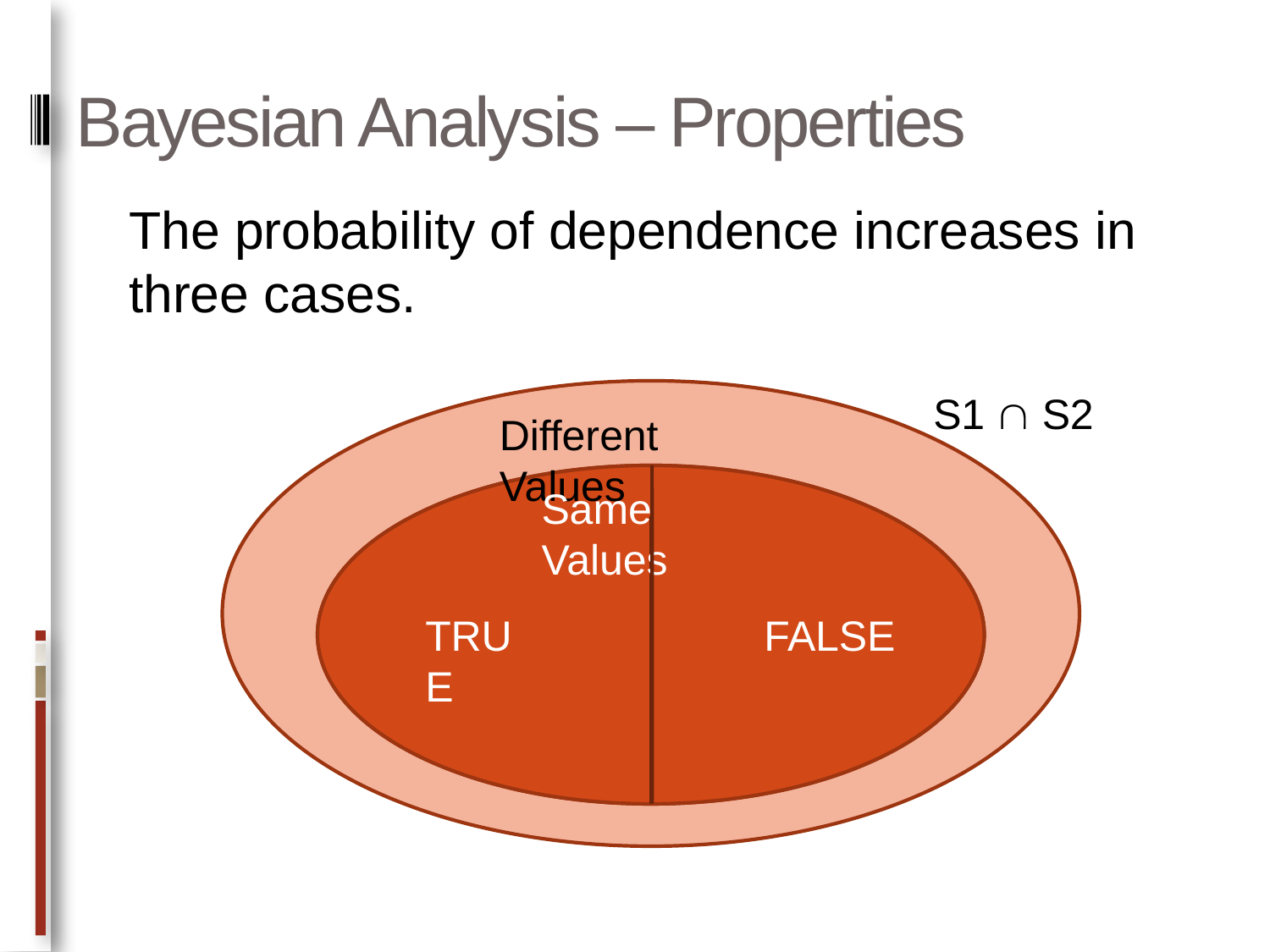

# Bayesian Analysis – Properties
The probability of dependence increases in three cases.

S1 ∩ S2
Different  Values

Same Values
TRUE
FALSE